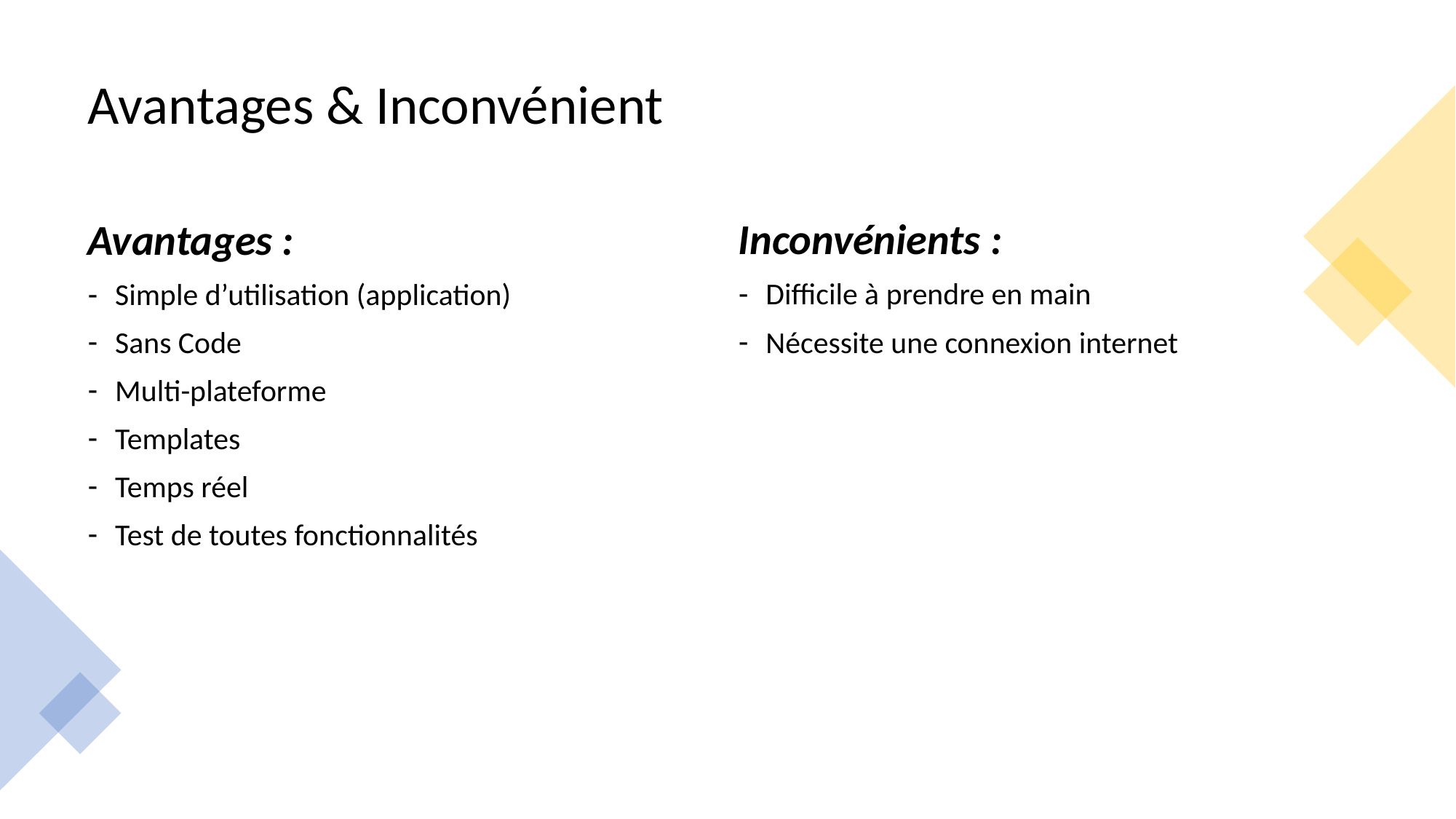

# Avantages & Inconvénient

Inconvénients :
Difficile à prendre en main
Nécessite une connexion internet
Avantages :
Simple d’utilisation (application)
Sans Code
Multi-plateforme
Templates
Temps réel
Test de toutes fonctionnalités